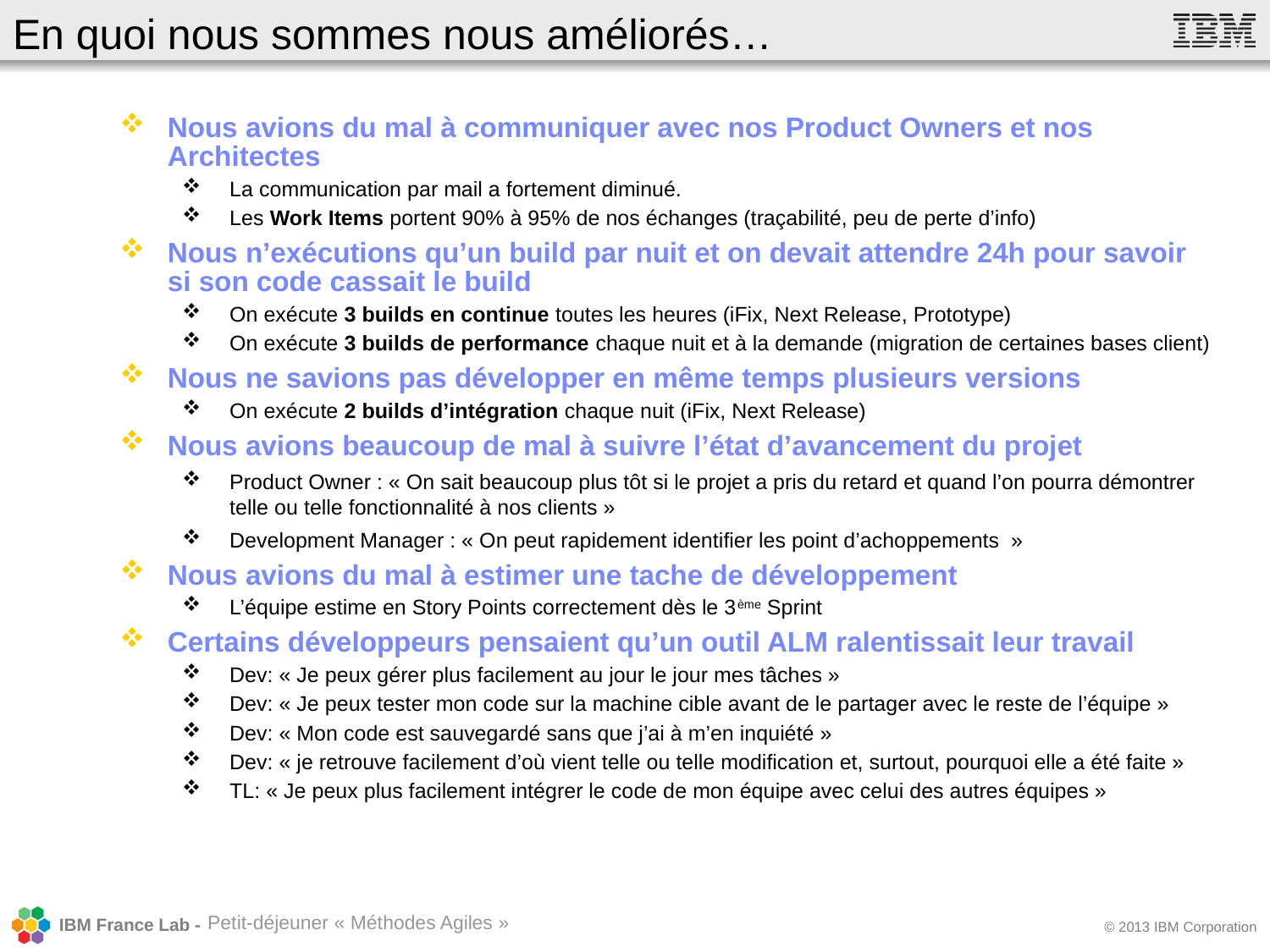

# En quoi nous sommes nous améliorés…
Nous avions du mal à communiquer avec nos Product Owners et nos Architectes
La communication par mail a fortement diminué.
Les Work Items portent 90% à 95% de nos échanges (traçabilité, peu de perte d’info)
Nous n’exécutions qu’un build par nuit et on devait attendre 24h pour savoir si son code cassait le build
On exécute 3 builds en continue toutes les heures (iFix, Next Release, Prototype)
On exécute 3 builds de performance chaque nuit et à la demande (migration de certaines bases client)
Nous ne savions pas développer en même temps plusieurs versions
On exécute 2 builds d’intégration chaque nuit (iFix, Next Release)
Nous avions beaucoup de mal à suivre l’état d’avancement du projet
Product Owner : « On sait beaucoup plus tôt si le projet a pris du retard et quand l’on pourra démontrer telle ou telle fonctionnalité à nos clients »
Development Manager : « On peut rapidement identifier les point d’achoppements  »
Nous avions du mal à estimer une tache de développement
L’équipe estime en Story Points correctement dès le 3ème Sprint
Certains développeurs pensaient qu’un outil ALM ralentissait leur travail
Dev: « Je peux gérer plus facilement au jour le jour mes tâches »
Dev: « Je peux tester mon code sur la machine cible avant de le partager avec le reste de l’équipe »
Dev: « Mon code est sauvegardé sans que j’ai à m’en inquiété »
Dev: « je retrouve facilement d’où vient telle ou telle modification et, surtout, pourquoi elle a été faite »
TL: « Je peux plus facilement intégrer le code de mon équipe avec celui des autres équipes »
Petit-déjeuner « Méthodes Agiles »